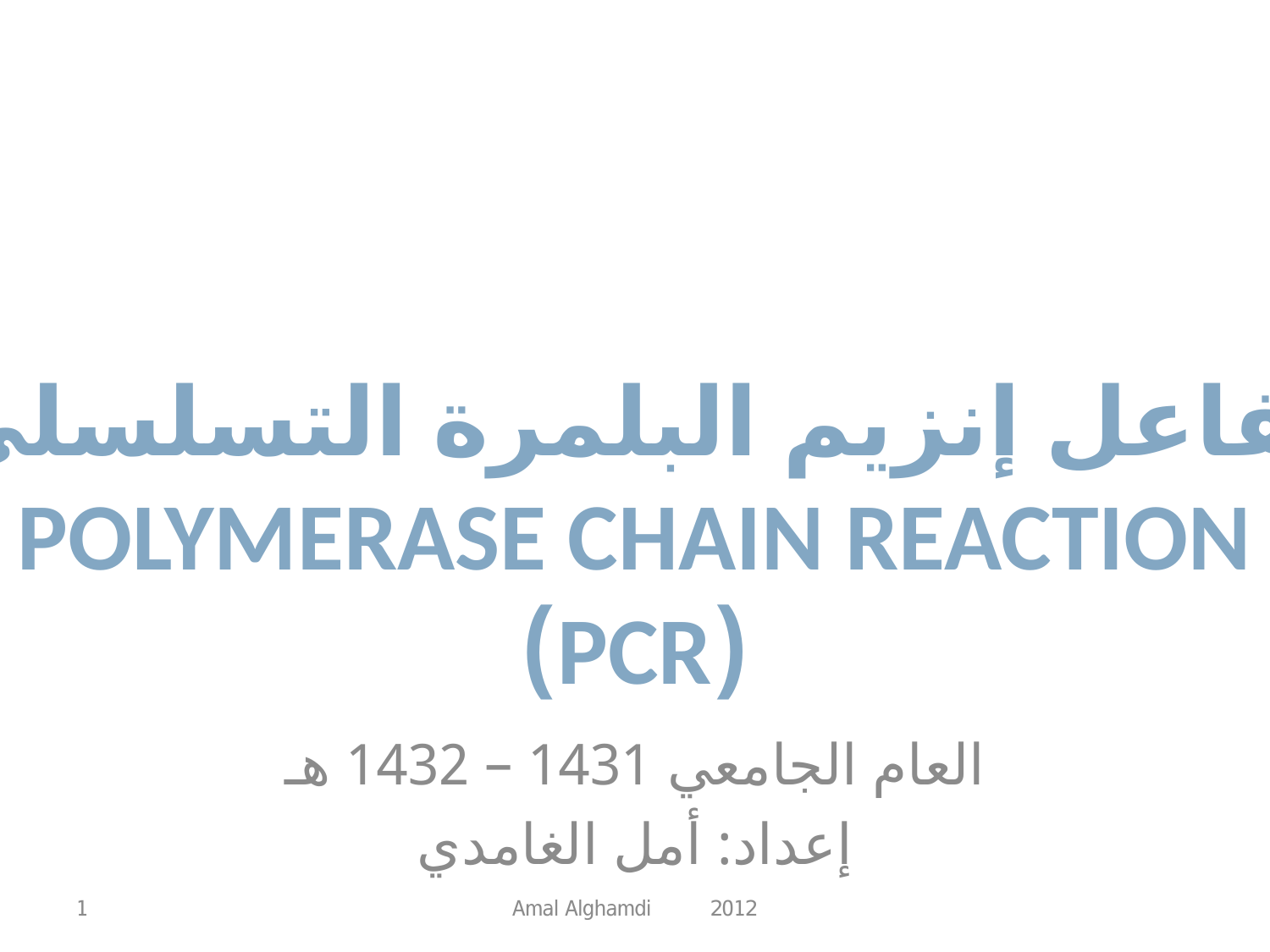

تفاعل إنزيم البلمرة التسلسلي
Polymerase Chain Reaction
(PCR)
العام الجامعي 1431 – 1432 هـ
إعداد: أمل الغامدي
1
Amal Alghamdi         2012